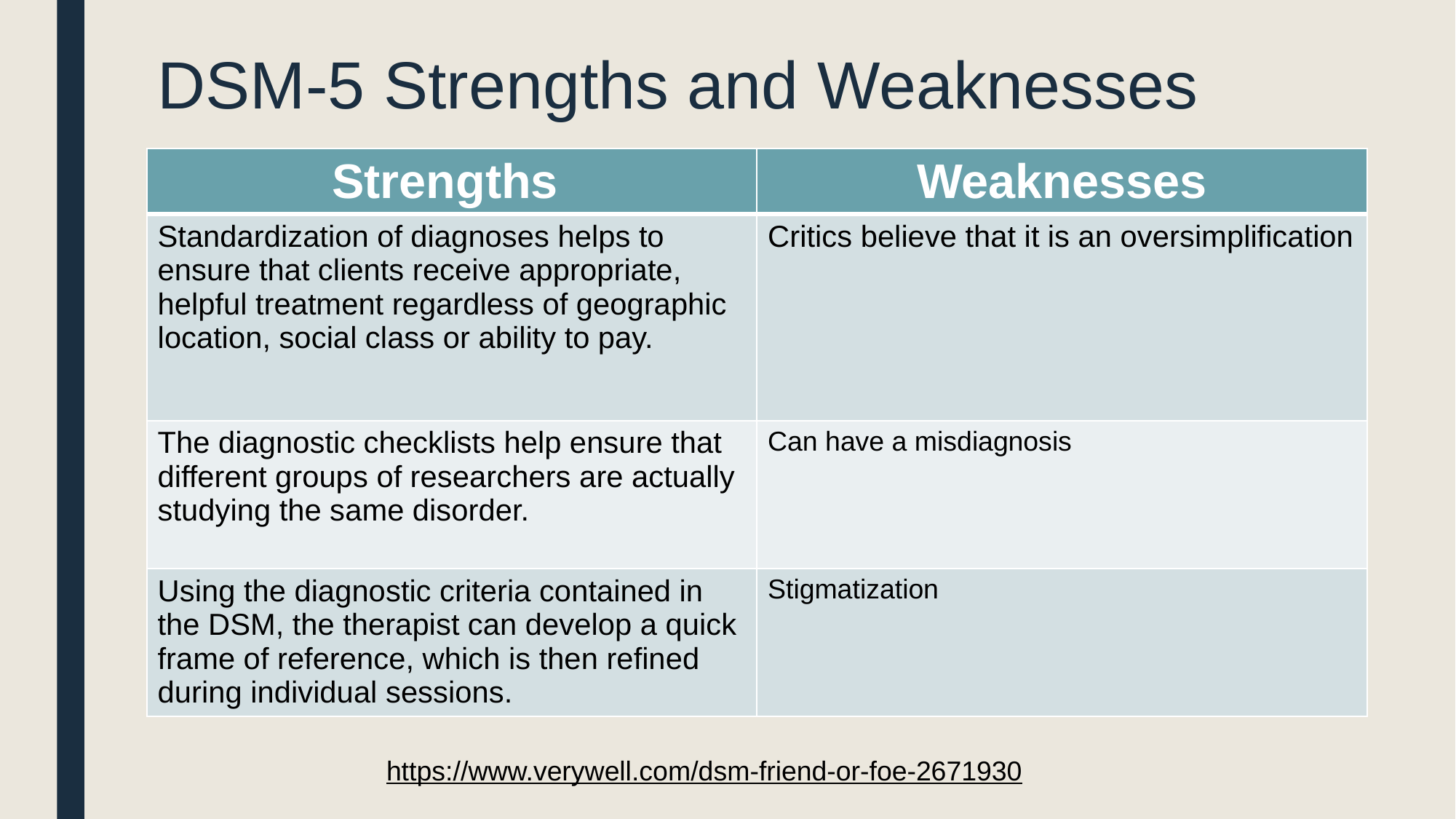

# DSM-5 Strengths and Weaknesses
| Strengths | Weaknesses |
| --- | --- |
| Standardization of diagnoses helps to ensure that clients receive appropriate, helpful treatment regardless of geographic location, social class or ability to pay. | Critics believe that it is an oversimplification |
| The diagnostic checklists help ensure that different groups of researchers are actually studying the same disorder. | Can have a misdiagnosis |
| Using the diagnostic criteria contained in the DSM, the therapist can develop a quick frame of reference, which is then refined during individual sessions. | Stigmatization |
https://www.verywell.com/dsm-friend-or-foe-2671930